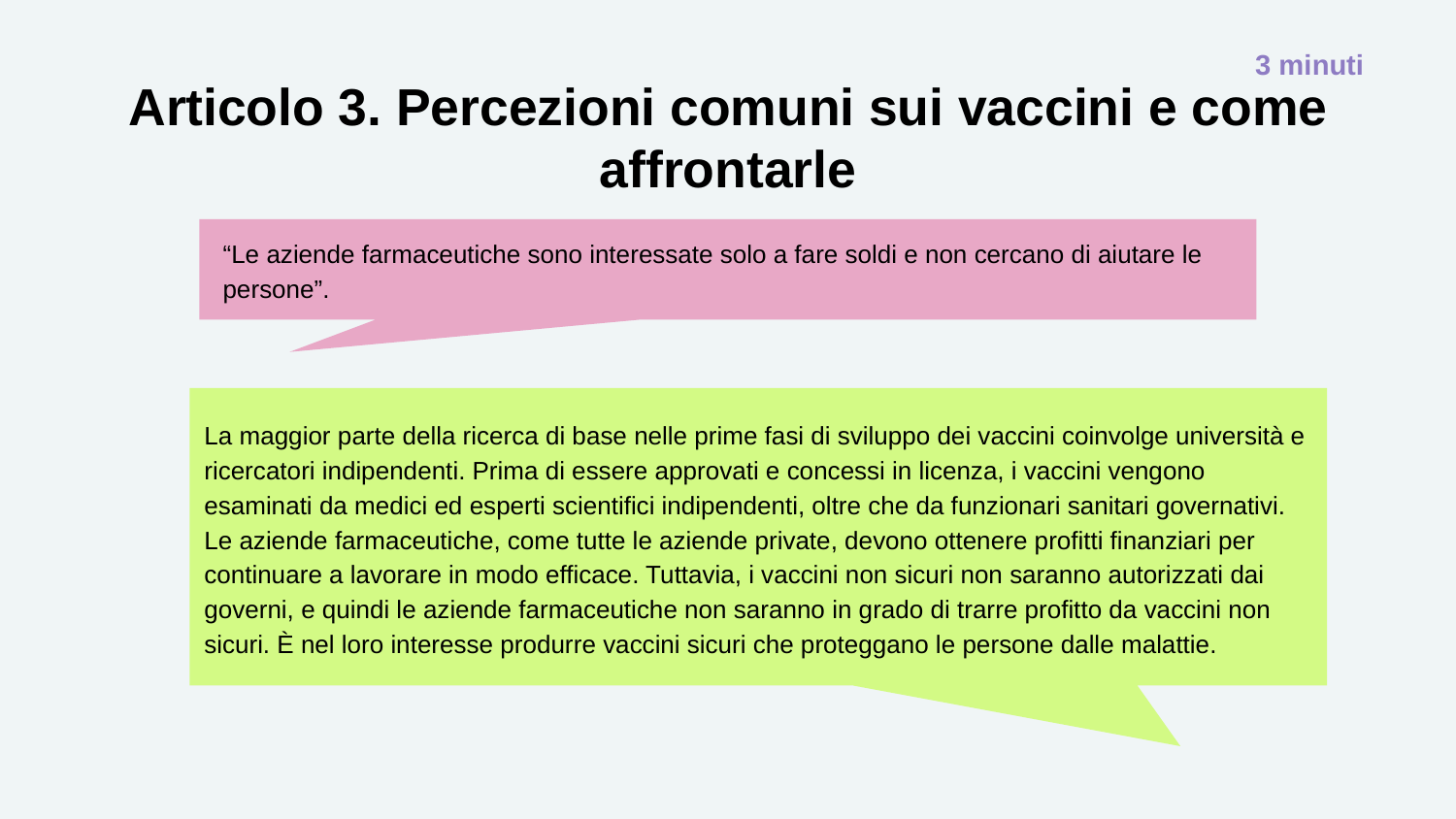

3 minuti
# Articolo 3. Percezioni comuni sui vaccini e come affrontarle

“Le aziende farmaceutiche sono interessate solo a fare soldi e non cercano di aiutare le persone”.
La maggior parte della ricerca di base nelle prime fasi di sviluppo dei vaccini coinvolge università e ricercatori indipendenti. Prima di essere approvati e concessi in licenza, i vaccini vengono esaminati da medici ed esperti scientifici indipendenti, oltre che da funzionari sanitari governativi. Le aziende farmaceutiche, come tutte le aziende private, devono ottenere profitti finanziari per continuare a lavorare in modo efficace. Tuttavia, i vaccini non sicuri non saranno autorizzati dai governi, e quindi le aziende farmaceutiche non saranno in grado di trarre profitto da vaccini non sicuri. È nel loro interesse produrre vaccini sicuri che proteggano le persone dalle malattie.